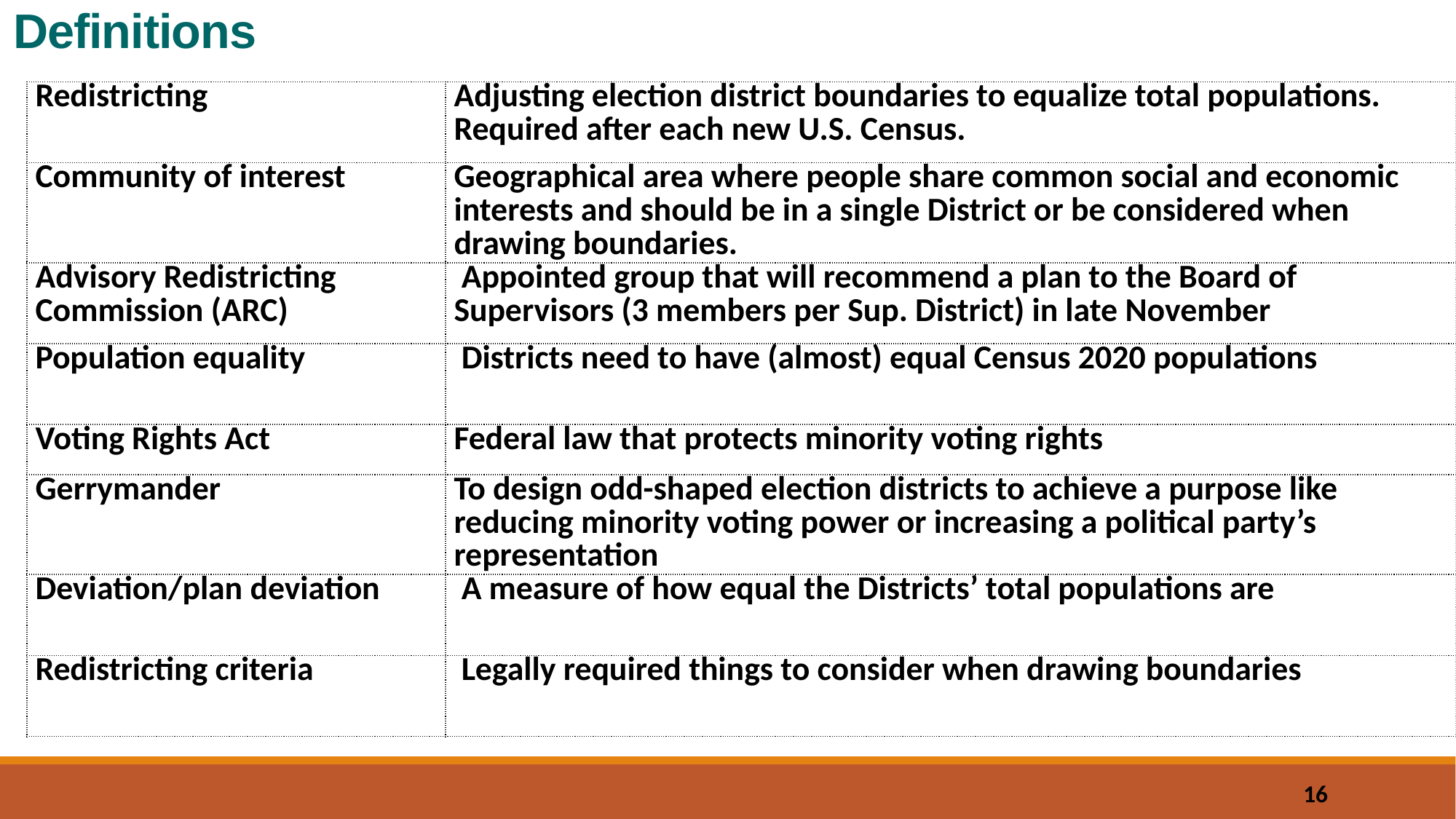

# Definitions
| Redistricting | Adjusting election district boundaries to equalize total populations. Required after each new U.S. Census. |
| --- | --- |
| Community of interest | Geographical area where people share common social and economic interests and should be in a single District or be considered when drawing boundaries. |
| Advisory Redistricting Commission (ARC) | Appointed group that will recommend a plan to the Board of Supervisors (3 members per Sup. District) in late November |
| Population equality | Districts need to have (almost) equal Census 2020 populations |
| Voting Rights Act | Federal law that protects minority voting rights |
| Gerrymander | To design odd-shaped election districts to achieve a purpose like reducing minority voting power or increasing a political party’s representation |
| Deviation/plan deviation | A measure of how equal the Districts’ total populations are |
| Redistricting criteria | Legally required things to consider when drawing boundaries |
16